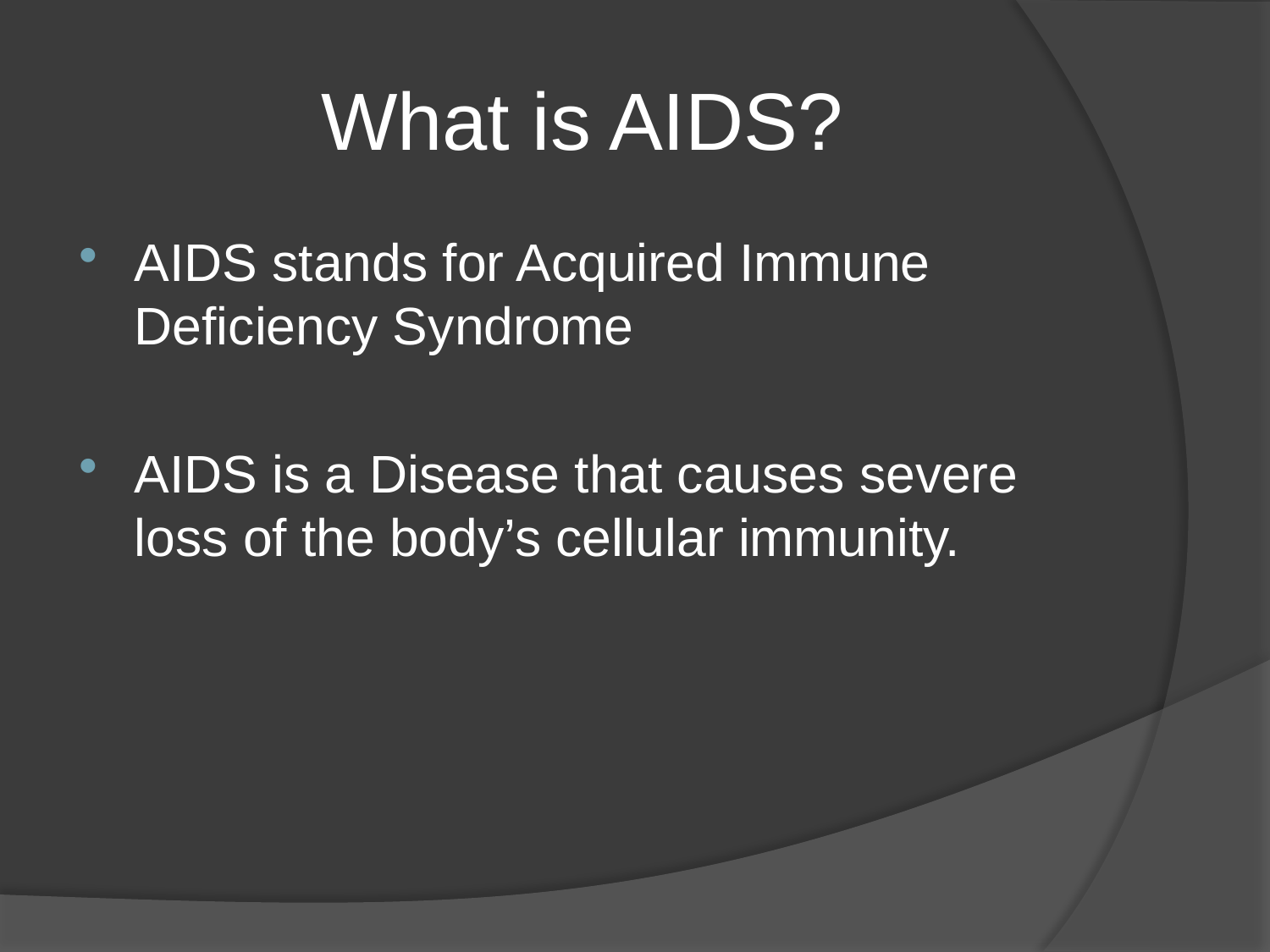

# What is AIDS?
AIDS stands for Acquired Immune Deficiency Syndrome

AIDS is a Disease that causes severe loss of the body’s cellular immunity.